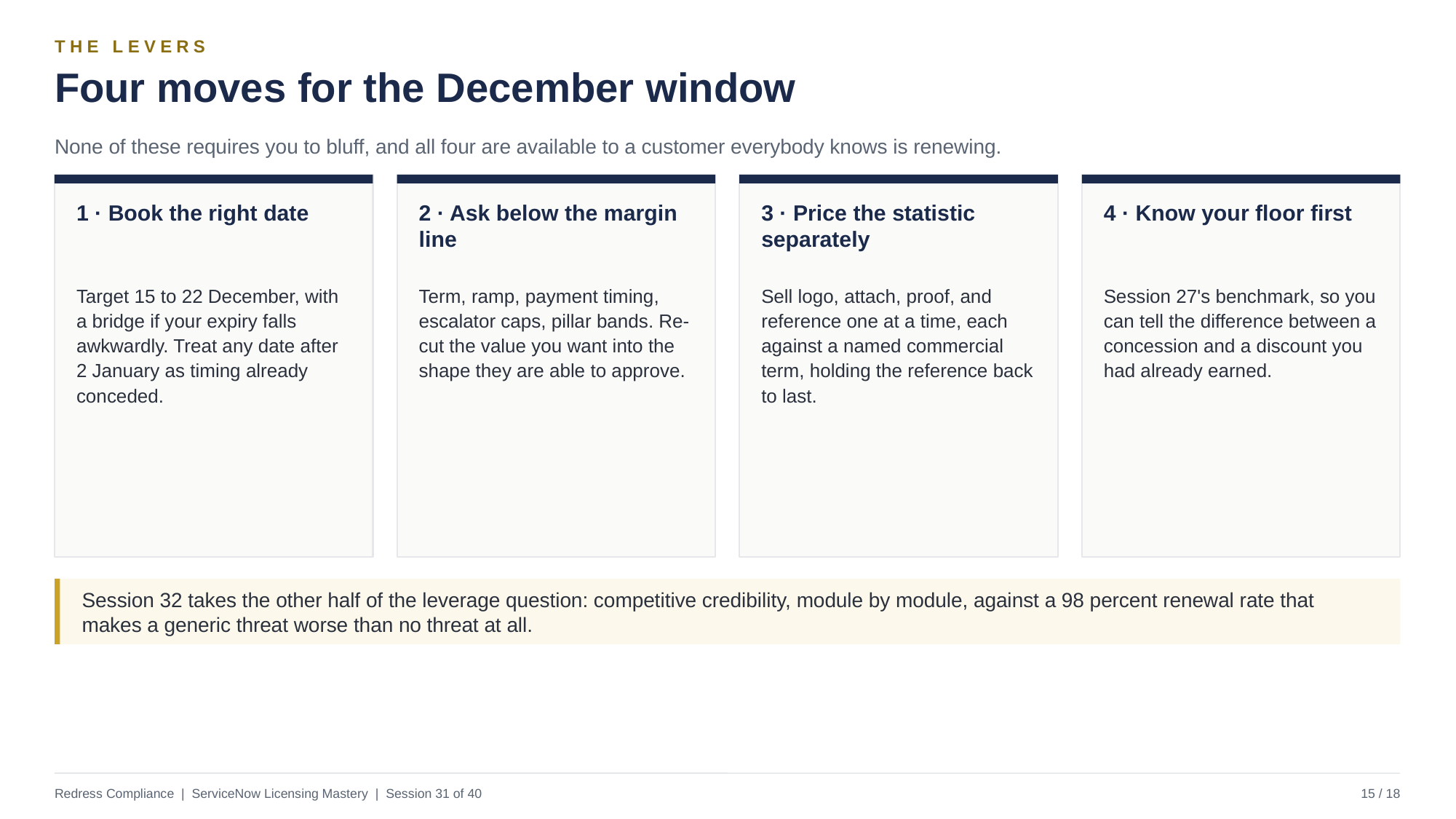

THE LEVERS
Four moves for the December window
None of these requires you to bluff, and all four are available to a customer everybody knows is renewing.

1 · Book the right date
2 · Ask below the margin line
3 · Price the statistic separately
4 · Know your floor first
Target 15 to 22 December, with a bridge if your expiry falls awkwardly. Treat any date after 2 January as timing already conceded.
Term, ramp, payment timing, escalator caps, pillar bands. Re-cut the value you want into the shape they are able to approve.
Sell logo, attach, proof, and reference one at a time, each against a named commercial term, holding the reference back to last.
Session 27's benchmark, so you can tell the difference between a concession and a discount you had already earned.

Session 32 takes the other half of the leverage question: competitive credibility, module by module, against a 98 percent renewal rate that makes a generic threat worse than no threat at all.

Redress Compliance  |  ServiceNow Licensing Mastery  |  Session 31 of 40
15 / 18